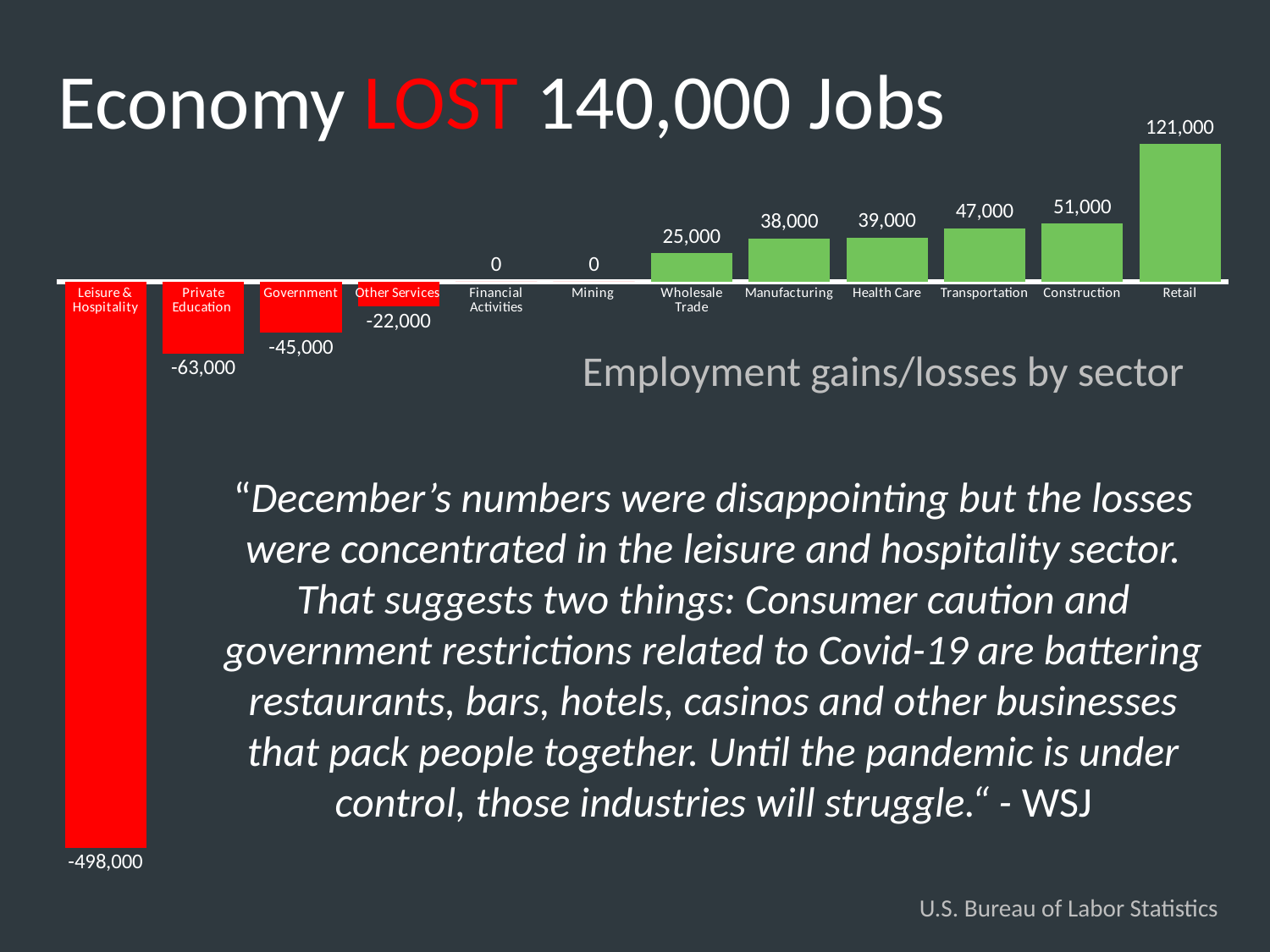

Economy LOST 140,000 Jobs

### Chart

| Category | Series 1 |
|---|---|
| Leisure & Hospitality | -498000.0 |
| Private Education  | -63000.0 |
| Government | -45000.0 |
| Other Services  | -22000.0 |
| Financial Activities | 0.0 |
| Mining  | 0.0 |
| Wholesale Trade | 25000.0 |
| Manufacturing | 38000.0 |
| Health Care | 39000.0 |
| Transportation | 47000.0 |
| Construction | 51000.0 |
| Retail | 121000.0 |
Employment gains/losses by sector

“December’s numbers were disappointing but the losses were concentrated in the leisure and hospitality sector. That suggests two things: Consumer caution and government restrictions related to Covid-19 are battering restaurants, bars, hotels, casinos and other businesses that pack people together. Until the pandemic is under control, those industries will struggle.“ - WSJ
U.S. Bureau of Labor Statistics